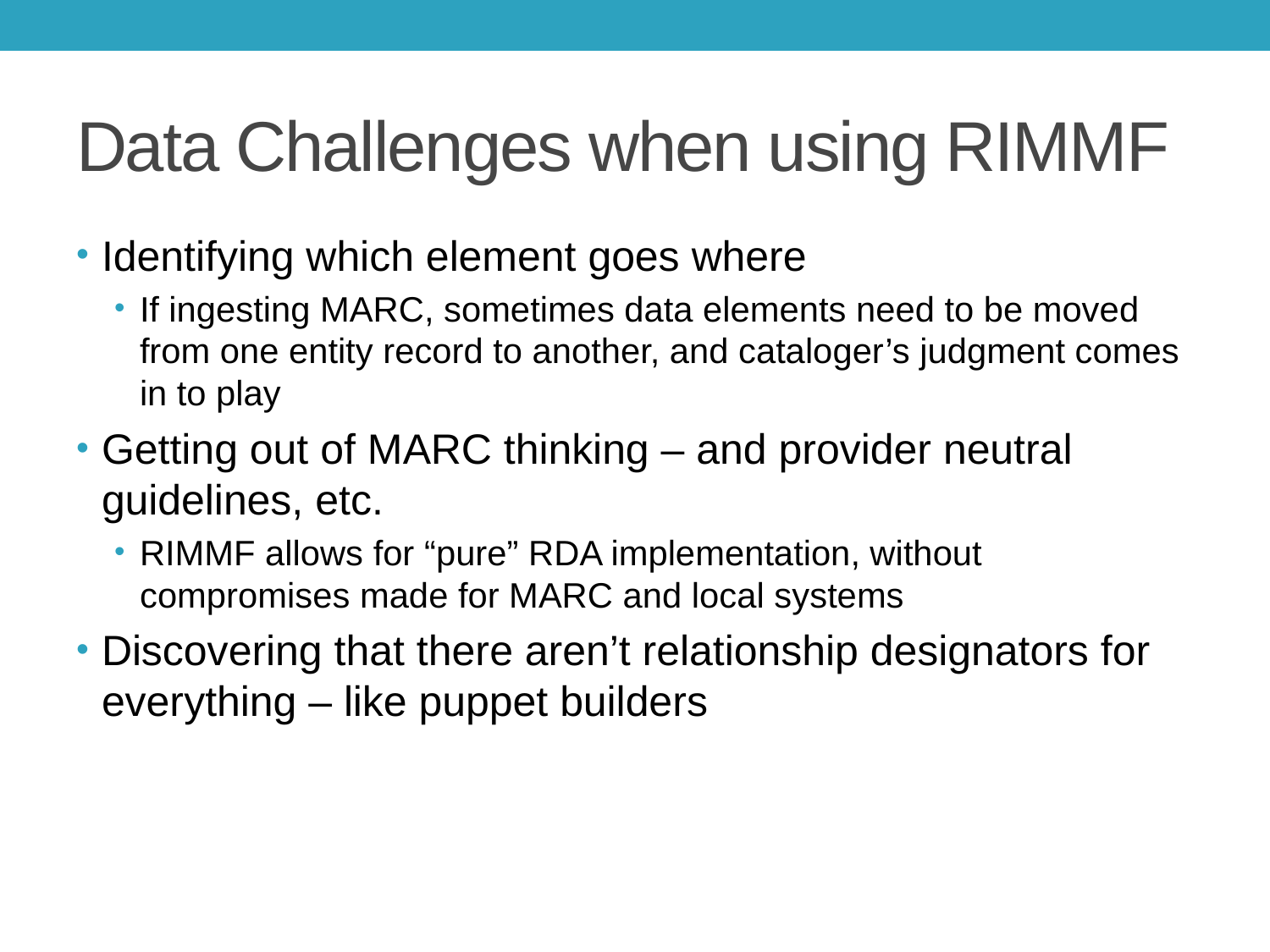

# Data Challenges when using RIMMF
Identifying which element goes where
If ingesting MARC, sometimes data elements need to be moved from one entity record to another, and cataloger’s judgment comes in to play
Getting out of MARC thinking – and provider neutral guidelines, etc.
RIMMF allows for “pure” RDA implementation, without compromises made for MARC and local systems
Discovering that there aren’t relationship designators for everything – like puppet builders